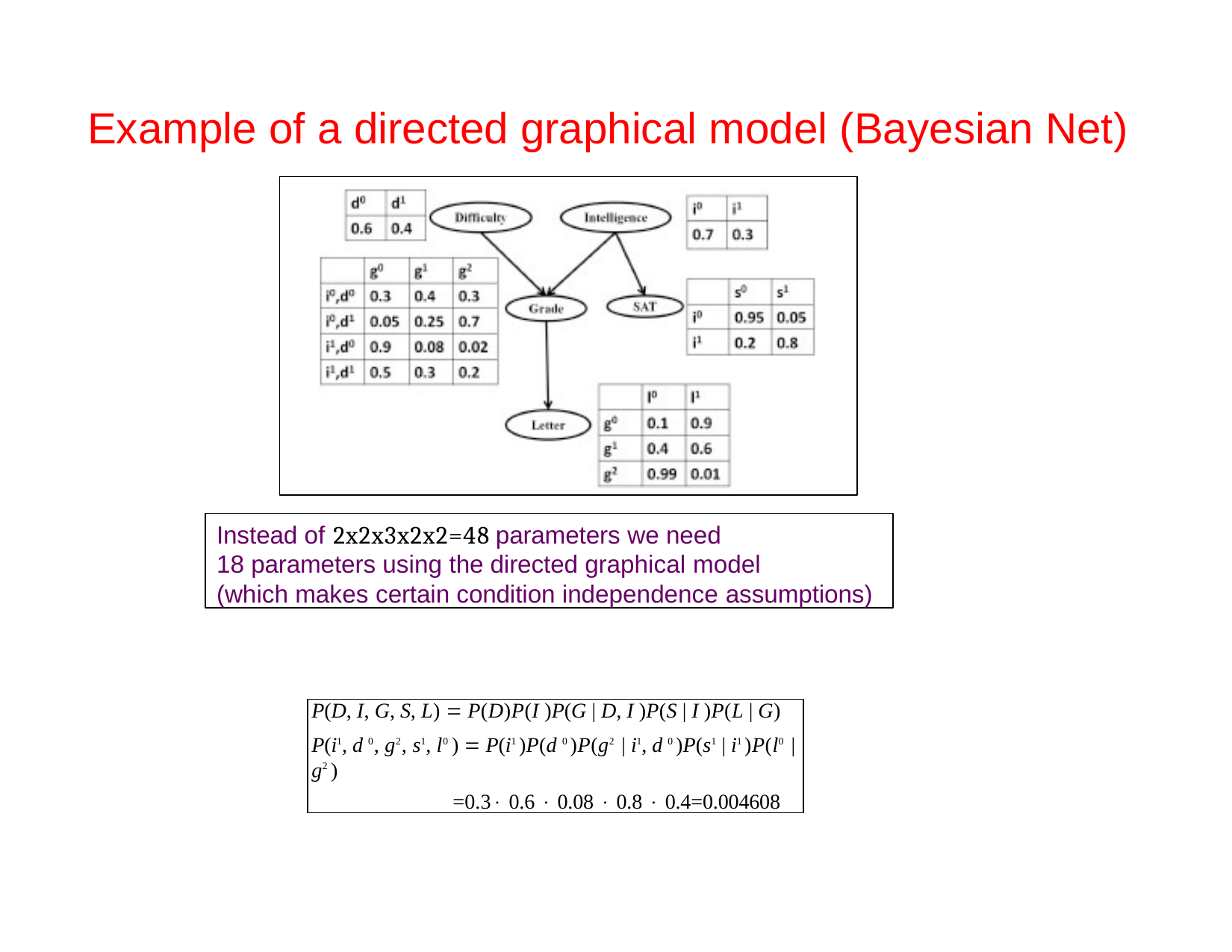

# Example of a directed graphical model (Bayesian Net)

Instead of 2x2x3x2x2=48 parameters we need
18 parameters using the directed graphical model
(which makes certain condition independence assumptions)
P(D, I, G, S, L) = P(D)P(I )P(G | D, I )P(S | I )P(L | G)
P(i1, d 0, g2, s1, l0 ) = P(i1 )P(d 0 )P(g2 | i1, d 0 )P(s1 | i1 )P(l0 | g2 )
=0.3⋅ 0.6 ⋅ 0.08 ⋅ 0.8 ⋅ 0.4=0.004608